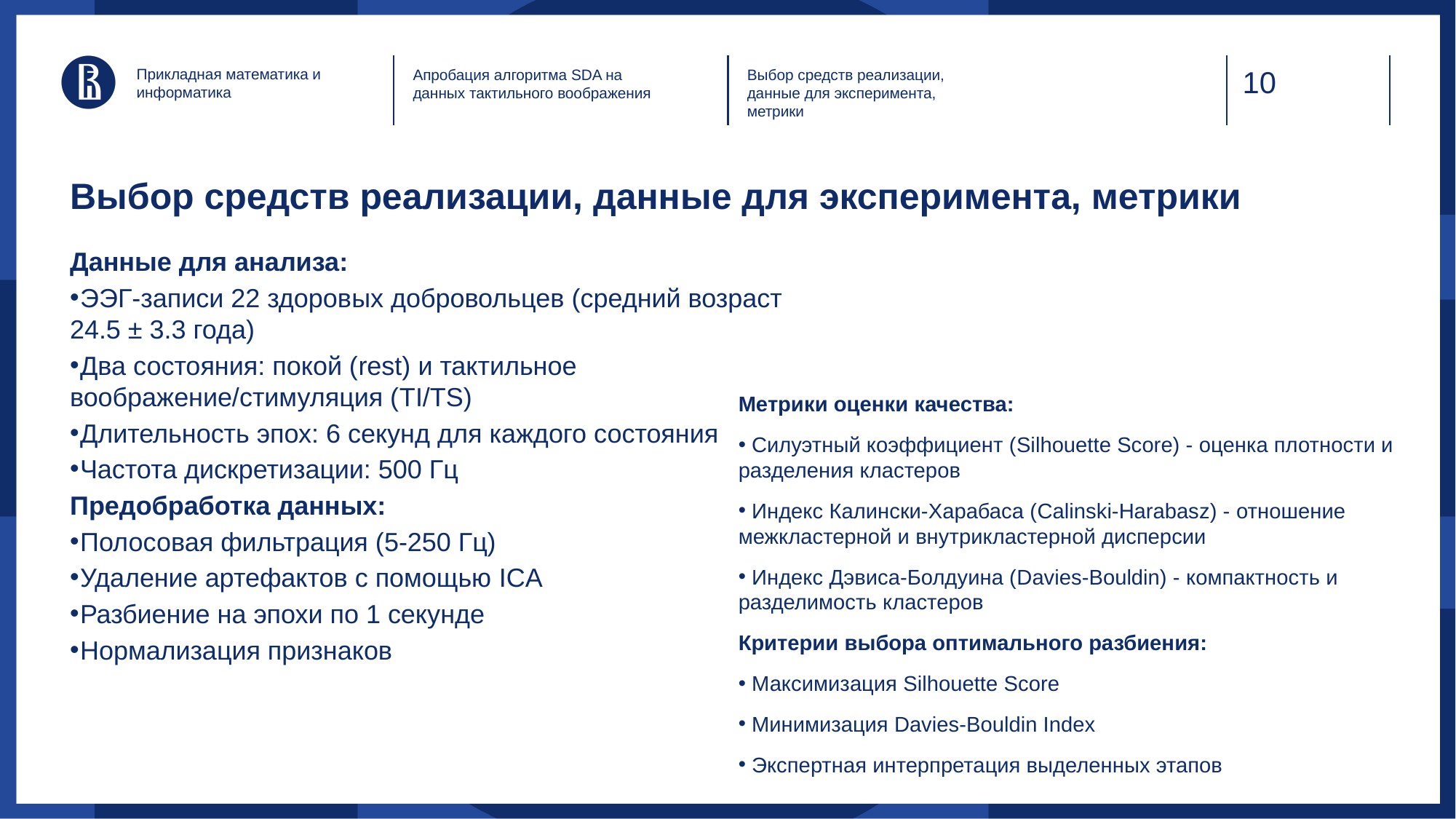

Прикладная математика и информатика

Апробация алгоритма SDA на данных тактильного воображения

Выбор средств реализации, данные для эксперимента, метрики
# Выбор средств реализации, данные для эксперимента, метрики
Данные для анализа:
 ЭЭГ-записи 22 здоровых добровольцев (средний возраст 24.5 ± 3.3 года)
 Два состояния: покой (rest) и тактильное воображение/стимуляция (TI/TS)
 Длительность эпох: 6 секунд для каждого состояния
 Частота дискретизации: 500 Гц
Предобработка данных:
 Полосовая фильтрация (5-250 Гц)
 Удаление артефактов с помощью ICA
 Разбиение на эпохи по 1 секунде
 Нормализация признаков
Метрики оценки качества:
 Силуэтный коэффициент (Silhouette Score) - оценка плотности и разделения кластеров
 Индекс Калински-Харабаса (Calinski-Harabasz) - отношение межкластерной и внутрикластерной дисперсии
 Индекс Дэвиса-Болдуина (Davies-Bouldin) - компактность и разделимость кластеров
Критерии выбора оптимального разбиения:
 Максимизация Silhouette Score
 Минимизация Davies-Bouldin Index
 Экспертная интерпретация выделенных этапов